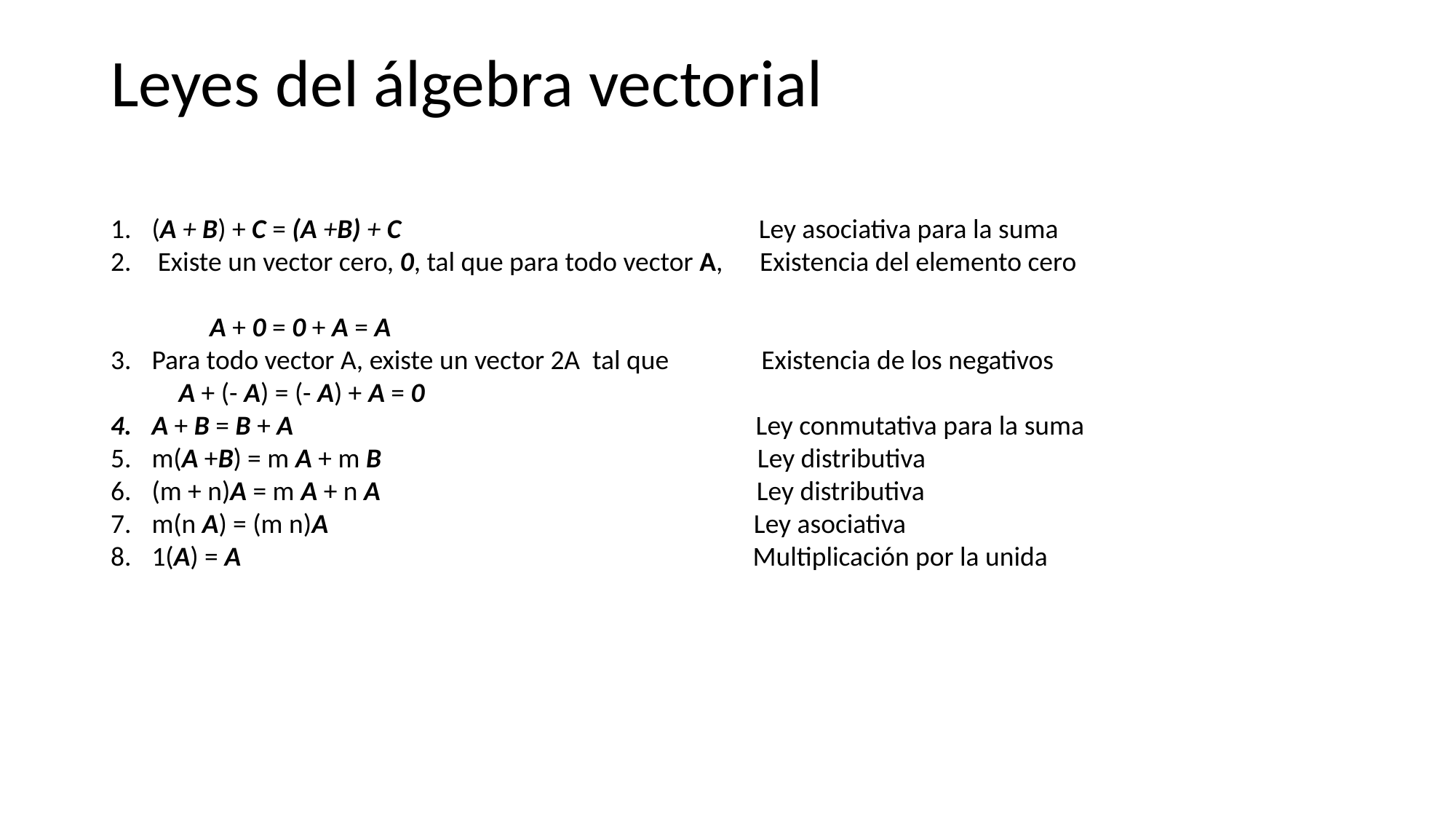

Leyes del álgebra vectorial
(A + B) + C = (A +B) + C                                                          Ley asociativa para la suma
 Existe un vector cero, 0, tal que para todo vector A,      Existencia del elemento cero
                A + 0 = 0 + A = A
Para todo vector A, existe un vector 2A  tal que               Existencia de los negativos
           A + (- A) = (- A) + A = 0
A + B = B + A                                                                           Ley conmutativa para la suma
m(A +B) = m A + m B                                                             Ley distributiva
(m + n)A = m A + n A                                                             Ley distributiva
m(n A) = (m n)A                                                                     Ley asociativa
1(A) = A                                                                                   Multiplicación por la unida